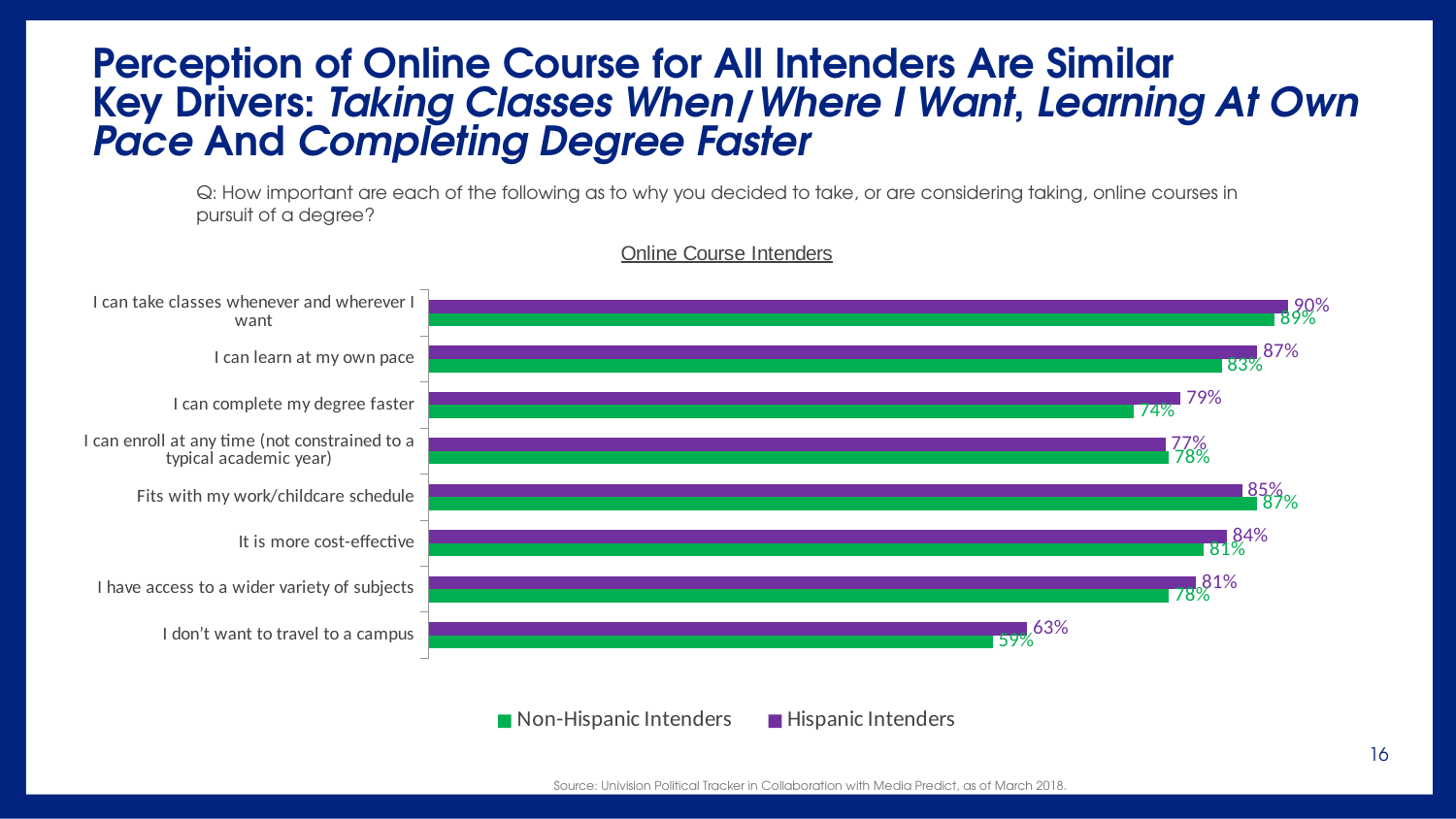

Perception of Online Course for All Intenders Are Similar
Key Drivers: Taking Classes When/Where I Want, Learning At Own Pace And Completing Degree Faster
Q: How important are each of the following as to why you decided to take, or are considering taking, online courses in pursuit of a degree?

[unsupported chart]

16
Source: Univision Political Tracker in Collaboration with Media Predict, as of March 2018.